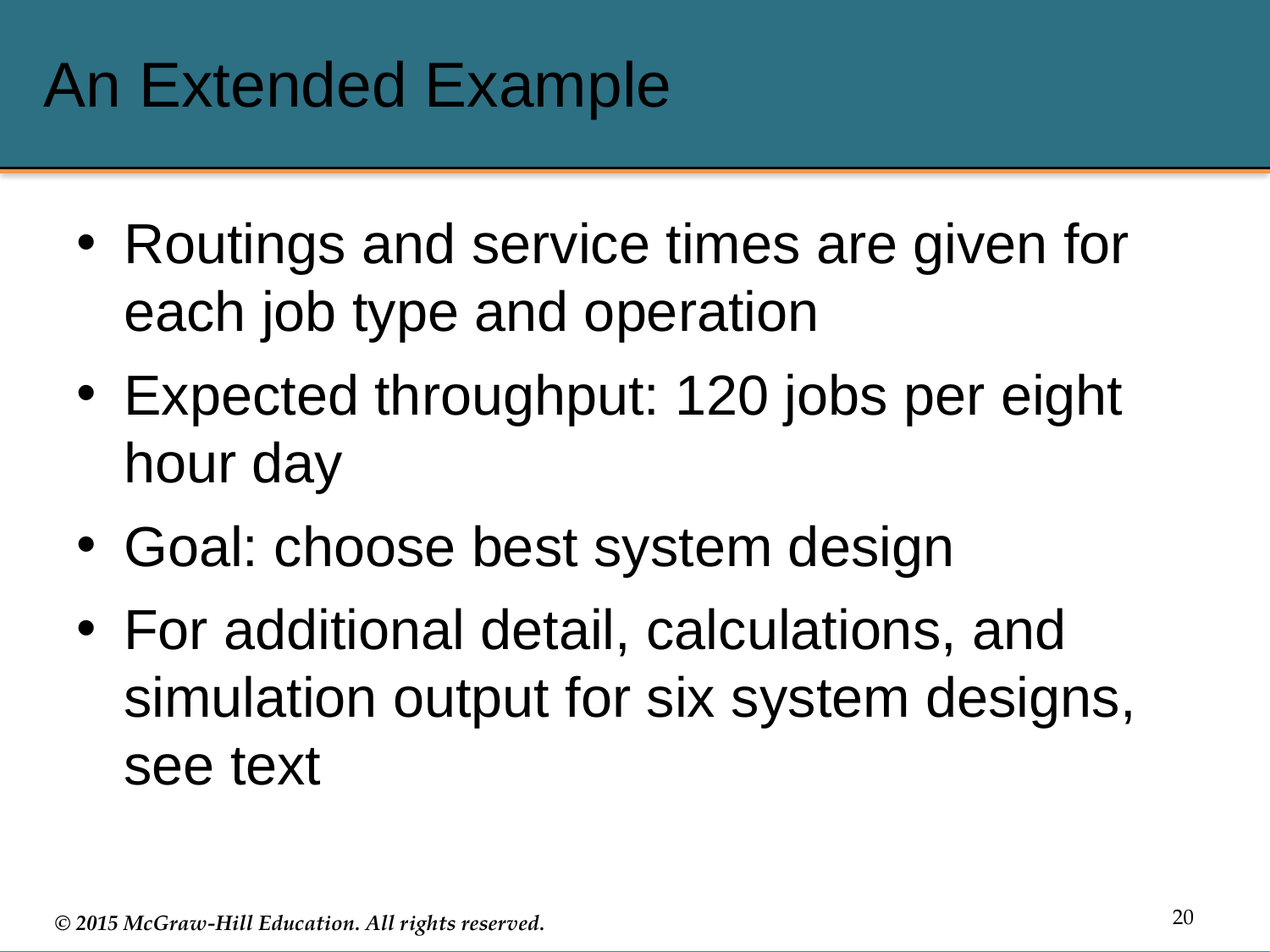

# An Extended Example
Routings and service times are given for each job type and operation
Expected throughput: 120 jobs per eight hour day
Goal: choose best system design
For additional detail, calculations, and simulation output for six system designs, see text
20